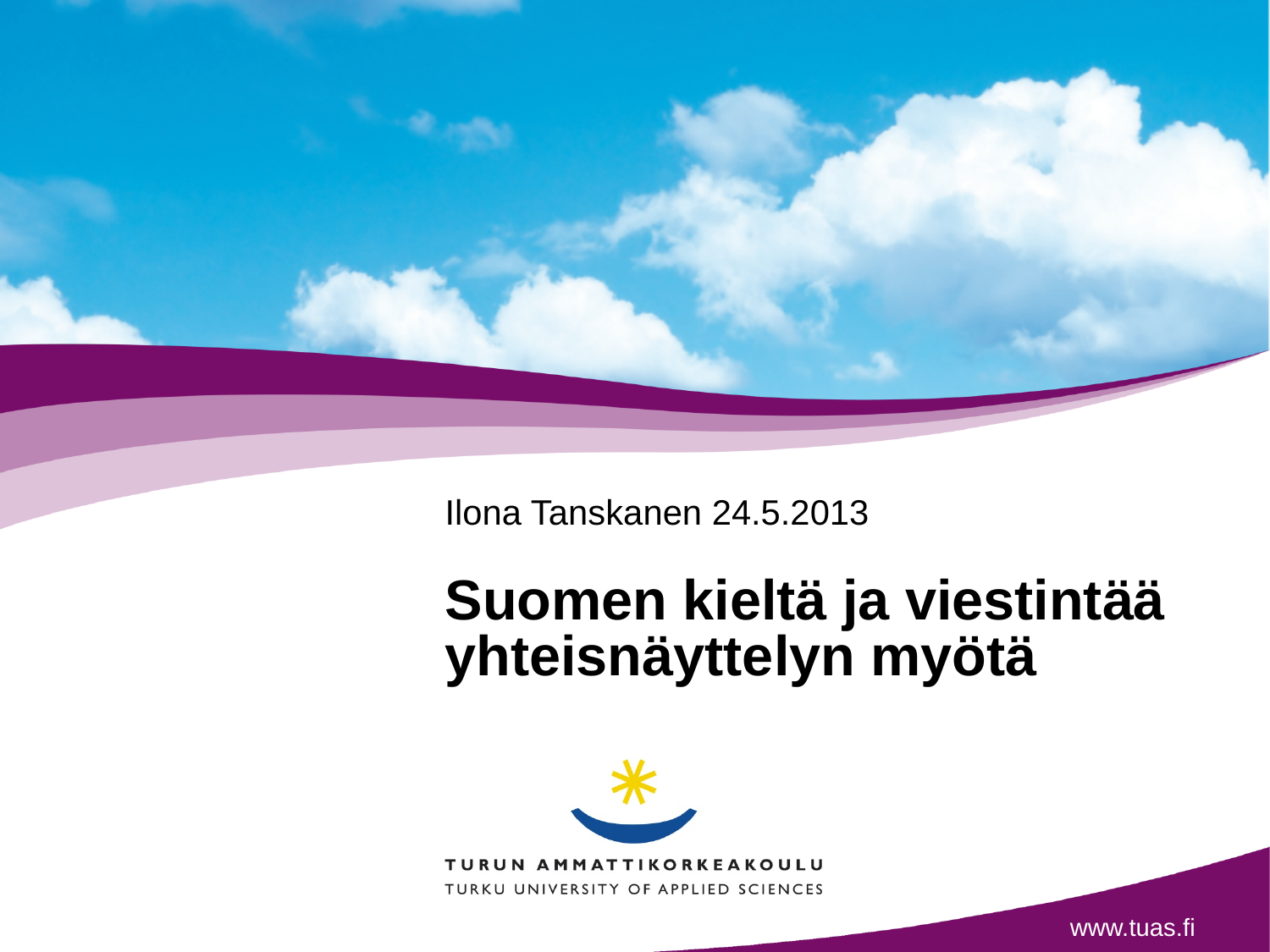

Ilona Tanskanen 24.5.2013
# Suomen kieltä ja viestintää yhteisnäyttelyn myötä